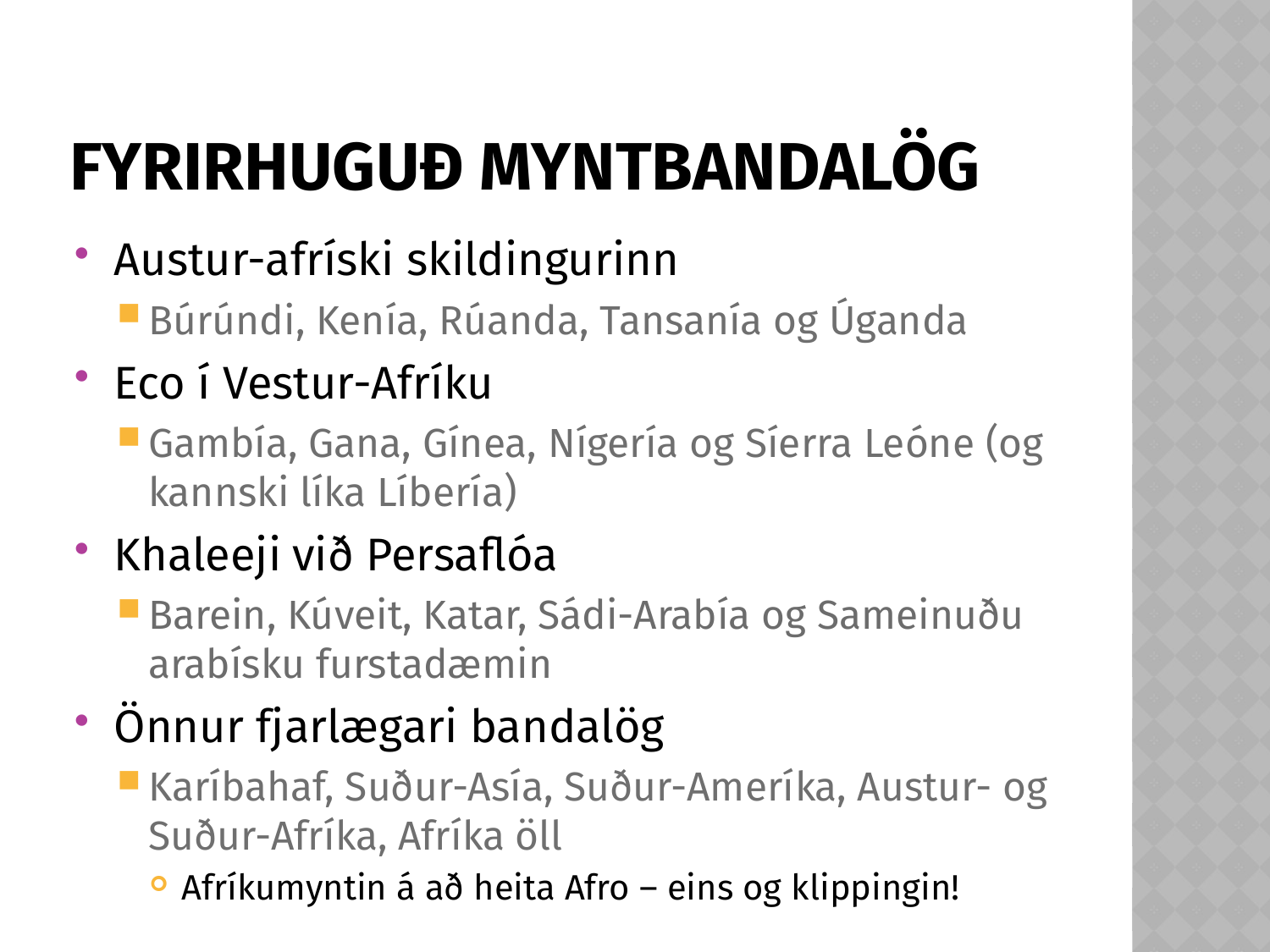

# Fyrirhuguð myntbandalög
Austur-afríski skildingurinn
Búrúndi, Kenía, Rúanda, Tansanía og Úganda
Eco í Vestur-Afríku
Gambía, Gana, Gínea, Nígería og Síerra Leóne (og kannski líka Líbería)
Khaleeji við Persaflóa
Barein, Kúveit, Katar, Sádi-Arabía og Sameinuðu arabísku furstadæmin
Önnur fjarlægari bandalög
Karíbahaf, Suður-Asía, Suður-Ameríka, Austur- og Suður-Afríka, Afríka öll
Afríkumyntin á að heita Afro – eins og klippingin!